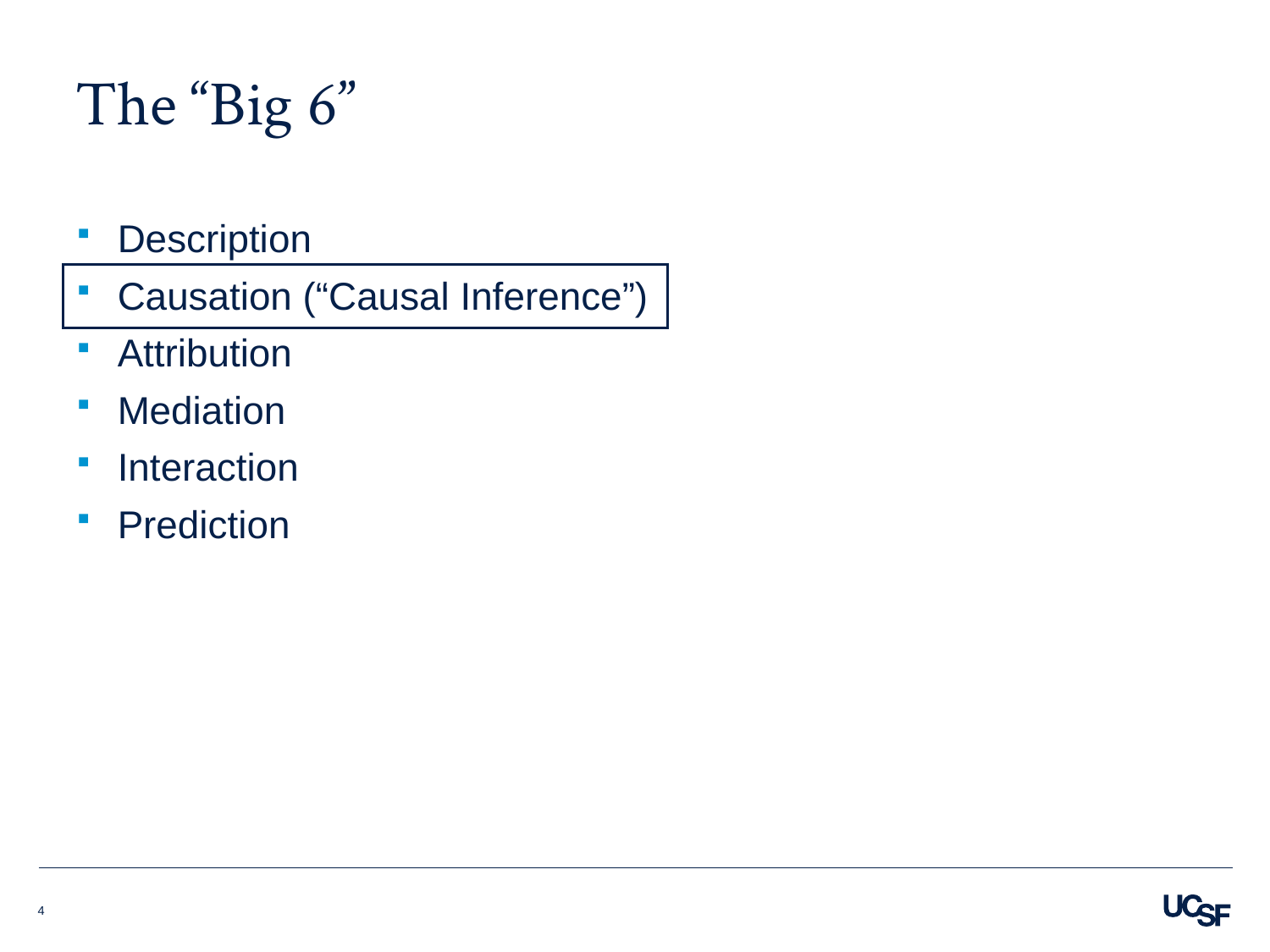

# The “Big 6”
Description
Causation (“Causal Inference”)
Attribution
Mediation
Interaction
Prediction

4